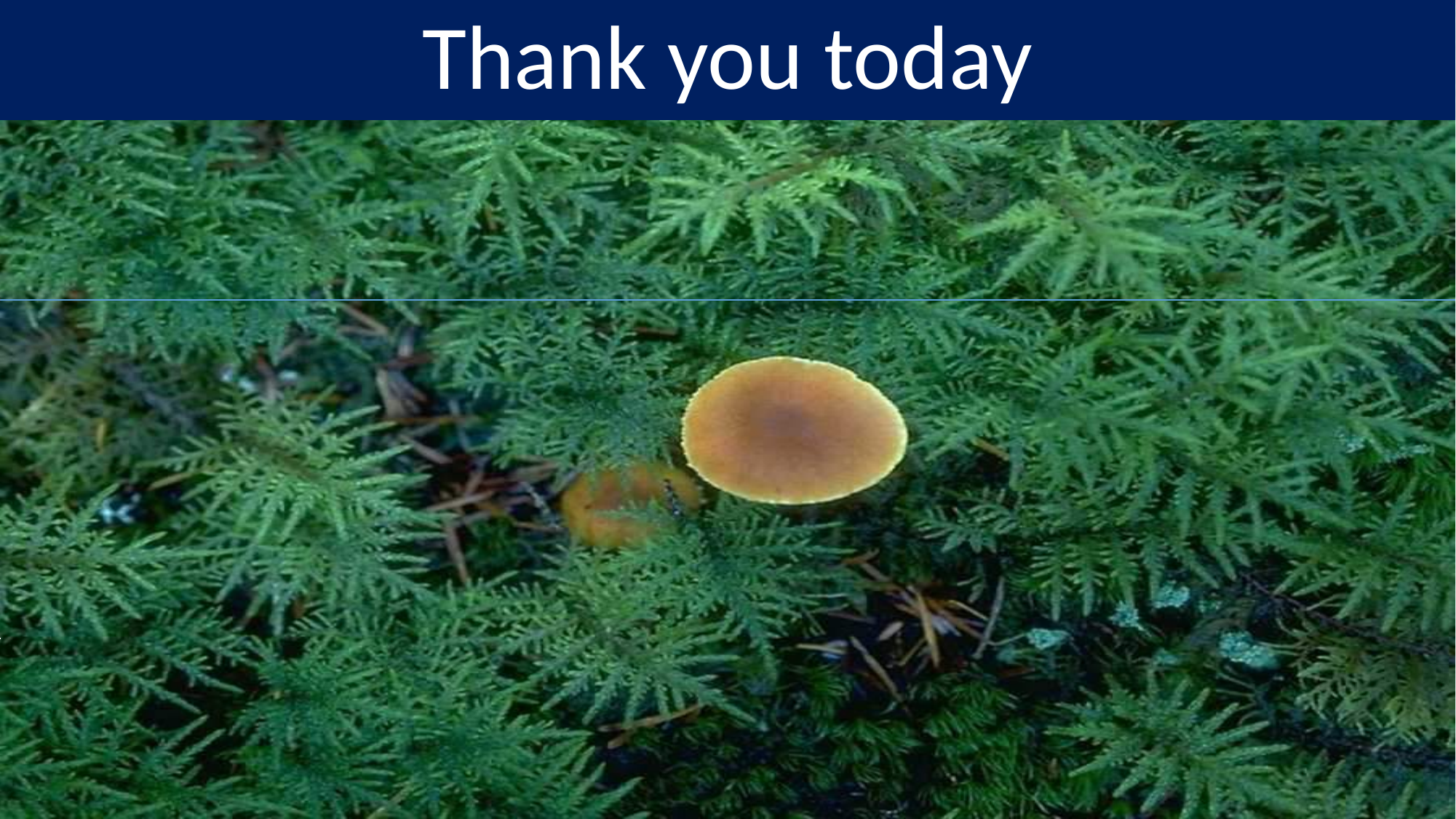

# Thank you today
♥Practice makes a man perfect.